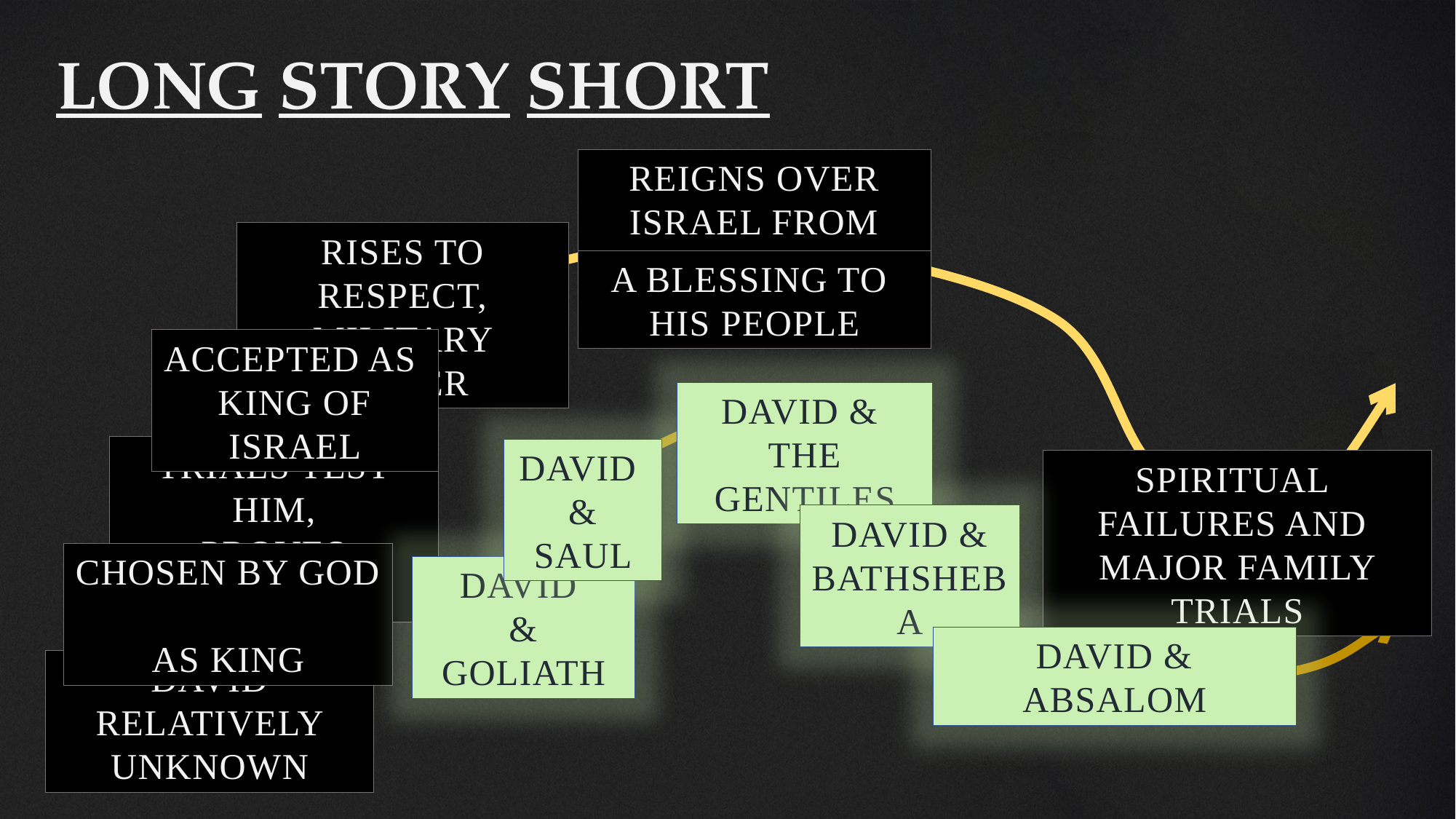

Long Story Short
Reigns over Israel from Jerusalem
Rises to respect, military power

A blessing to
his people
Accepted as
king of Israel
David &
the Gentiles

Trials test him,
proves faithful
David
& Saul
Spiritual
failures and
major family trials
David & Bathsheba
Chosen by God
as King
David
& Goliath
David & Absalom
David relatively unknown